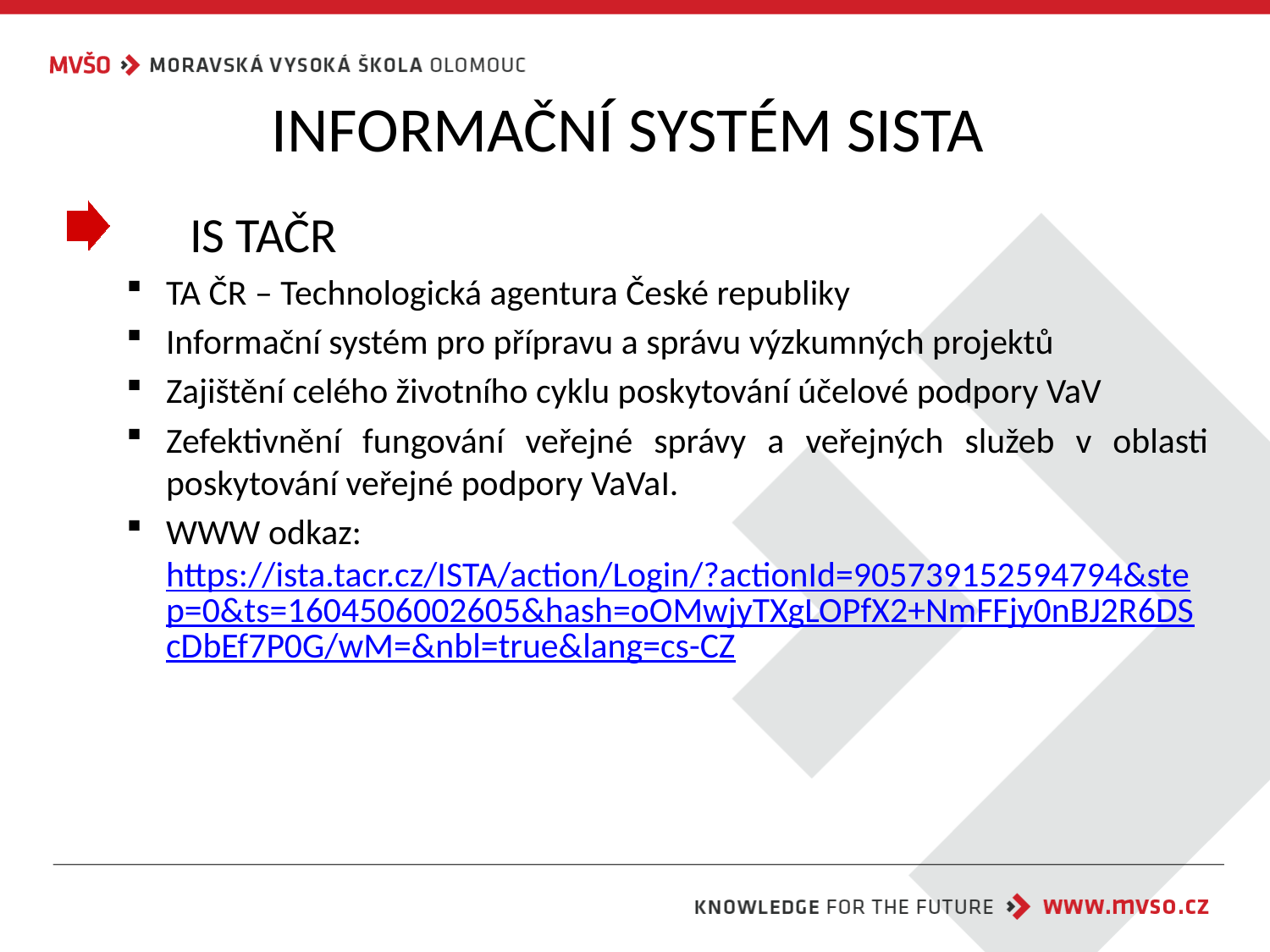

# INFORMAČNÍ SYSTÉM SISTA
	IS TAČR
TA ČR – Technologická agentura České republiky
Informační systém pro přípravu a správu výzkumných projektů
Zajištění celého životního cyklu poskytování účelové podpory VaV
Zefektivnění fungování veřejné správy a veřejných služeb v oblasti poskytování veřejné podpory VaVaI.
WWW odkaz: https://ista.tacr.cz/ISTA/action/Login/?actionId=905739152594794&step=0&ts=1604506002605&hash=oOMwjyTXgLOPfX2+NmFFjy0nBJ2R6DScDbEf7P0G/wM=&nbl=true&lang=cs-CZ